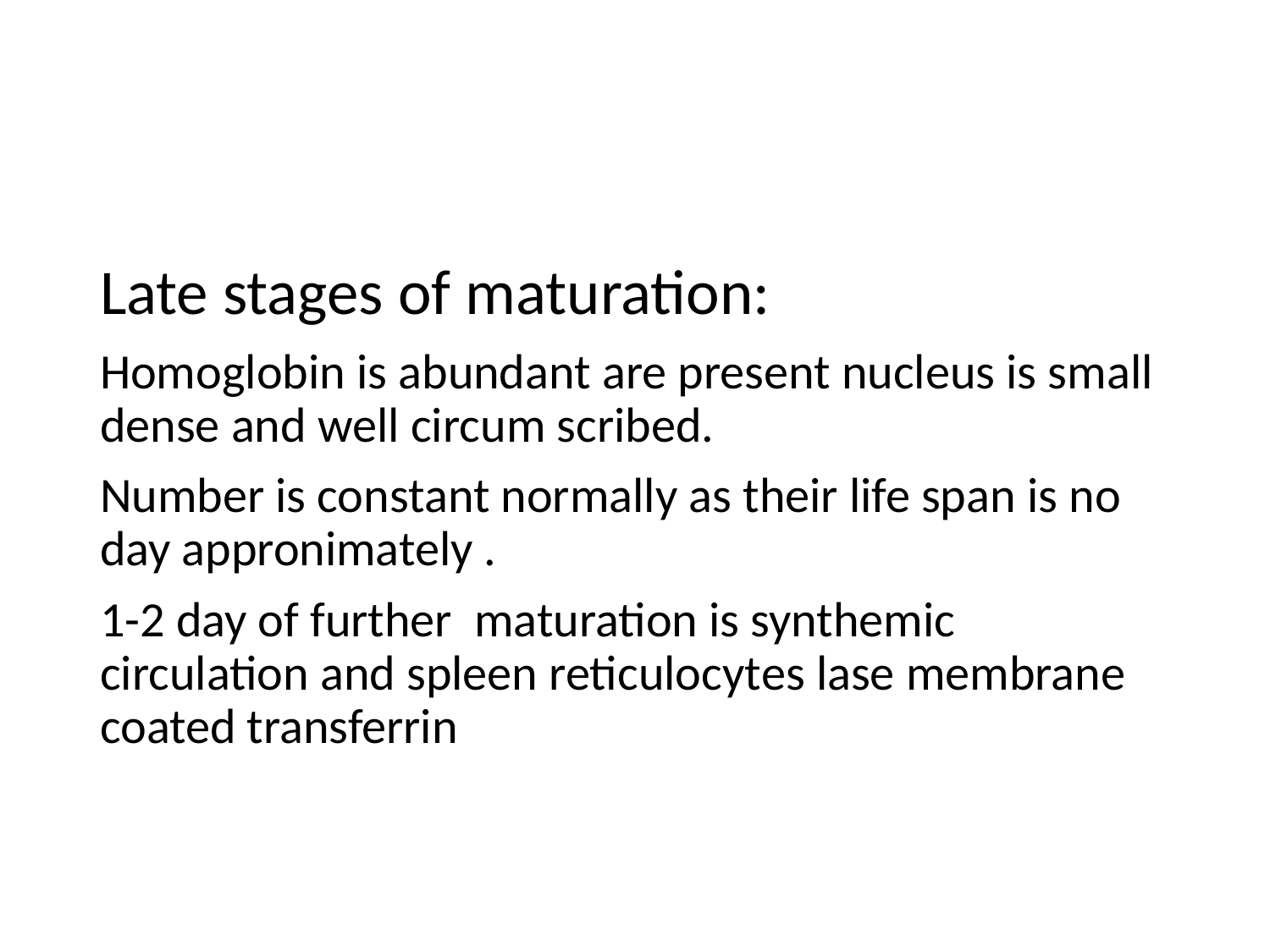

#
Late stages of maturation:
Homoglobin is abundant are present nucleus is small dense and well circum scribed.
Number is constant normally as their life span is no day appronimately .
1-2 day of further  maturation is synthemic circulation and spleen reticulocytes lase membrane coated transferrin